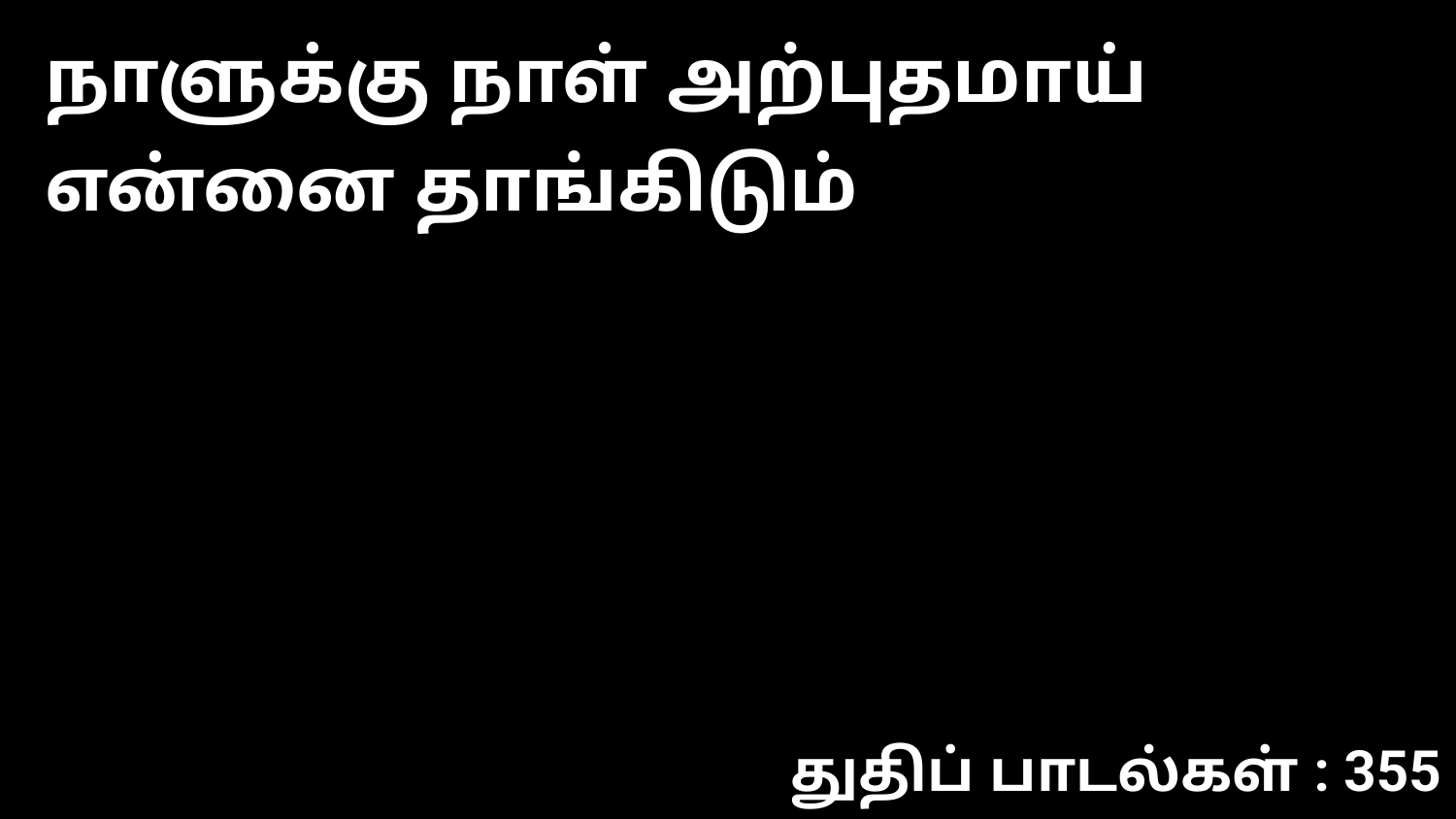

நாளுக்கு நாள் அற்புதமாய் என்னை தாங்கிடும்
துதிப் பாடல்கள் : 355